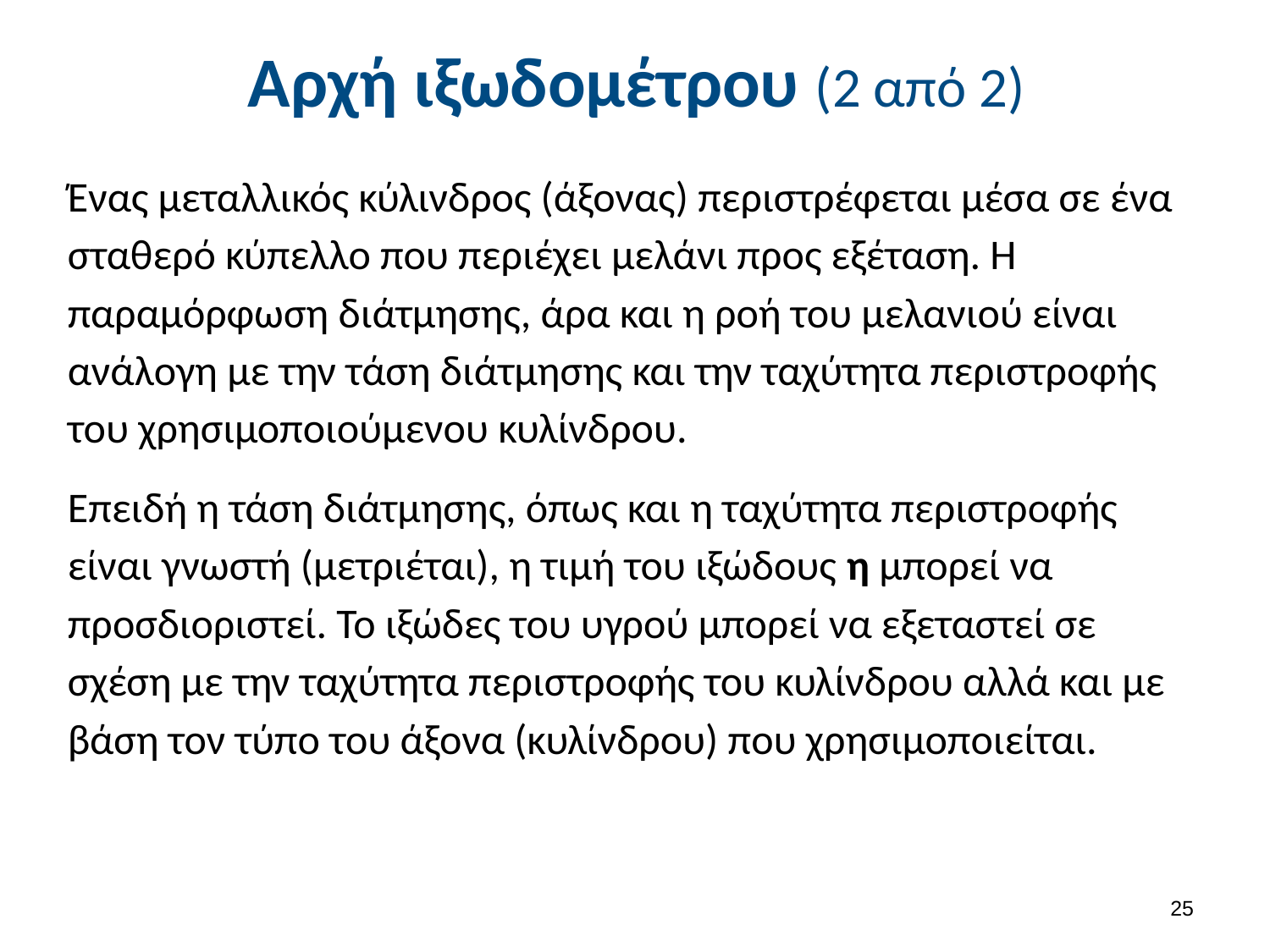

Αρχή ιξωδομέτρου (2 από 2)
Ένας μεταλλικός κύλινδρος (άξονας) περιστρέφεται μέσα σε ένα σταθερό κύπελλο που περιέχει μελάνι προς εξέταση. Η παραμόρφωση διάτμησης, άρα και η ροή του μελανιού είναι ανάλογη με την τάση διάτμησης και την ταχύτητα περιστροφής του χρησιμοποιούμενου κυλίνδρου.
Επειδή η τάση διάτμησης, όπως και η ταχύτητα περιστροφής είναι γνωστή (μετριέται), η τιμή του ιξώδους η μπορεί να προσδιοριστεί. Το ιξώδες του υγρού μπορεί να εξεταστεί σε σχέση με την ταχύτητα περιστροφής του κυλίνδρου αλλά και με βάση τον τύπο του άξονα (κυλίνδρου) που χρησιμοποιείται.
25